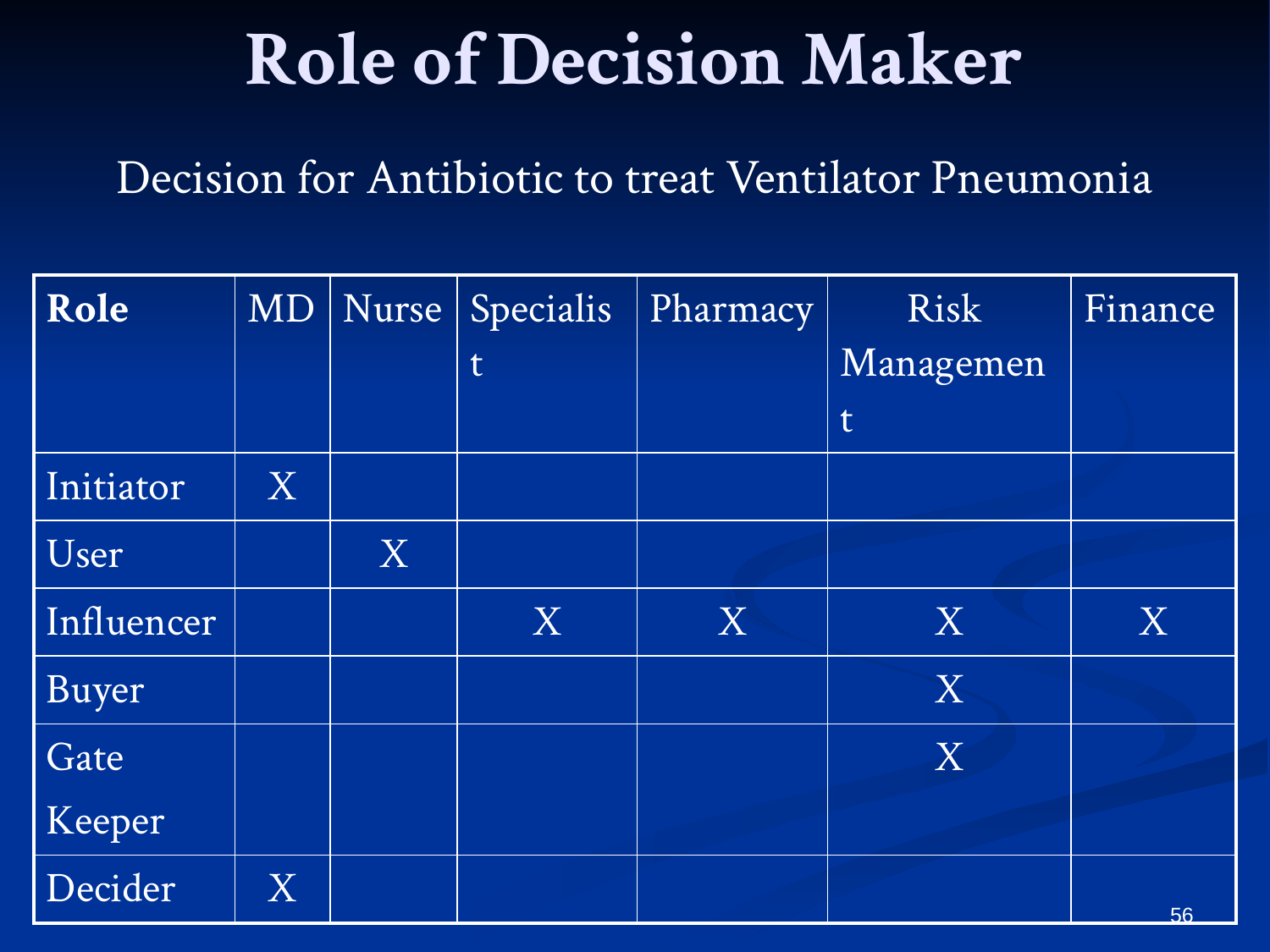

# Role of Decision Maker
Decision for Antibiotic to treat Ventilator Pneumonia
| Role | MD | Nurse | Specialist | Pharmacy | Risk Management | Finance |
| --- | --- | --- | --- | --- | --- | --- |
| Initiator | X |  |  |  |  |  |
| User |  | X |  |  |  |  |
| Influencer |  |  | X | X | X | X |
| Buyer |  |  |  |  | X |  |
| Gate Keeper |  |  |  |  | X |  |
| Decider | X |  |  |  |  |  |
56